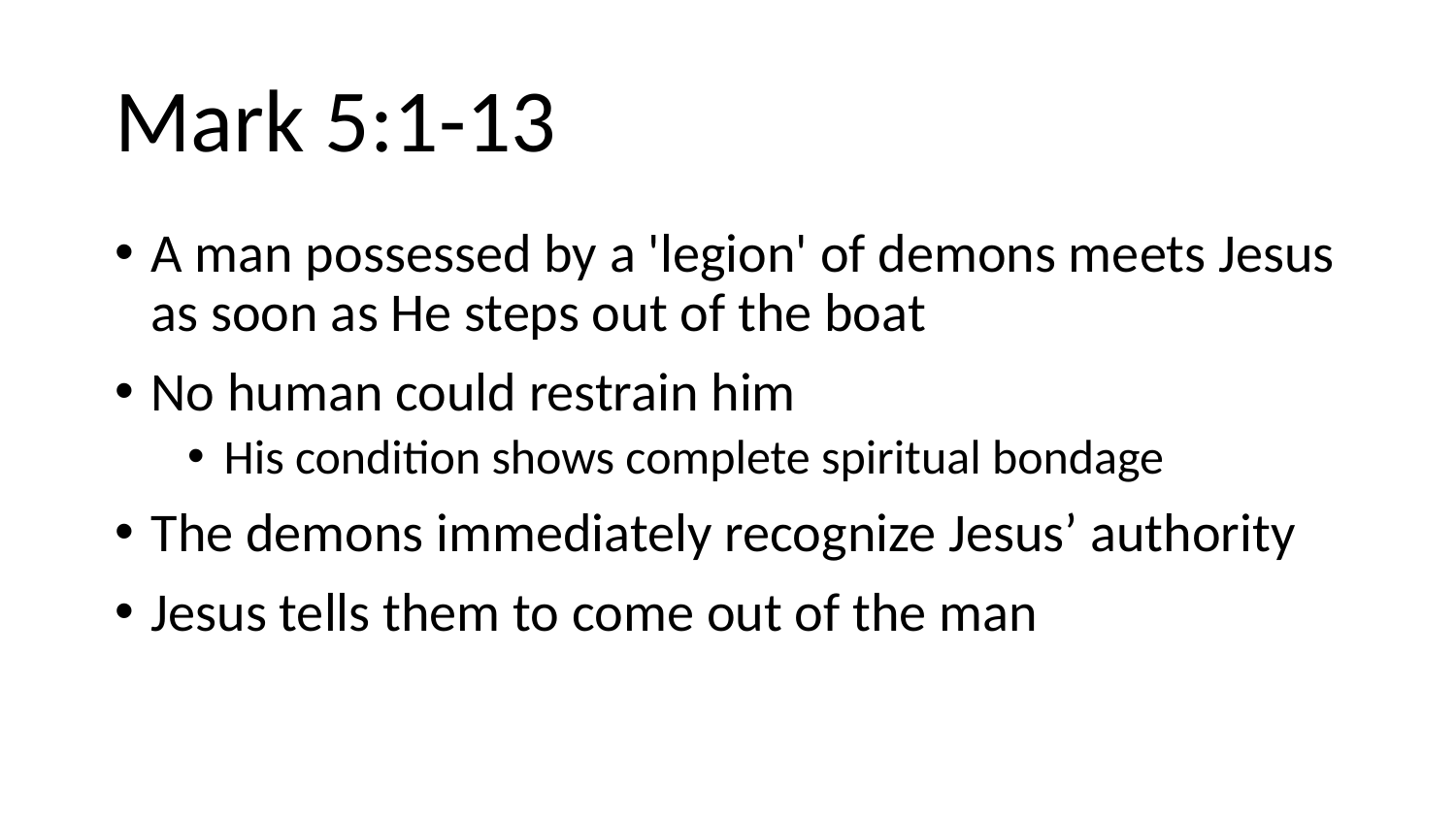

# Mark 5:1-13
A man possessed by a 'legion' of demons meets Jesus as soon as He steps out of the boat
No human could restrain him
His condition shows complete spiritual bondage
The demons immediately recognize Jesus’ authority
Jesus tells them to come out of the man